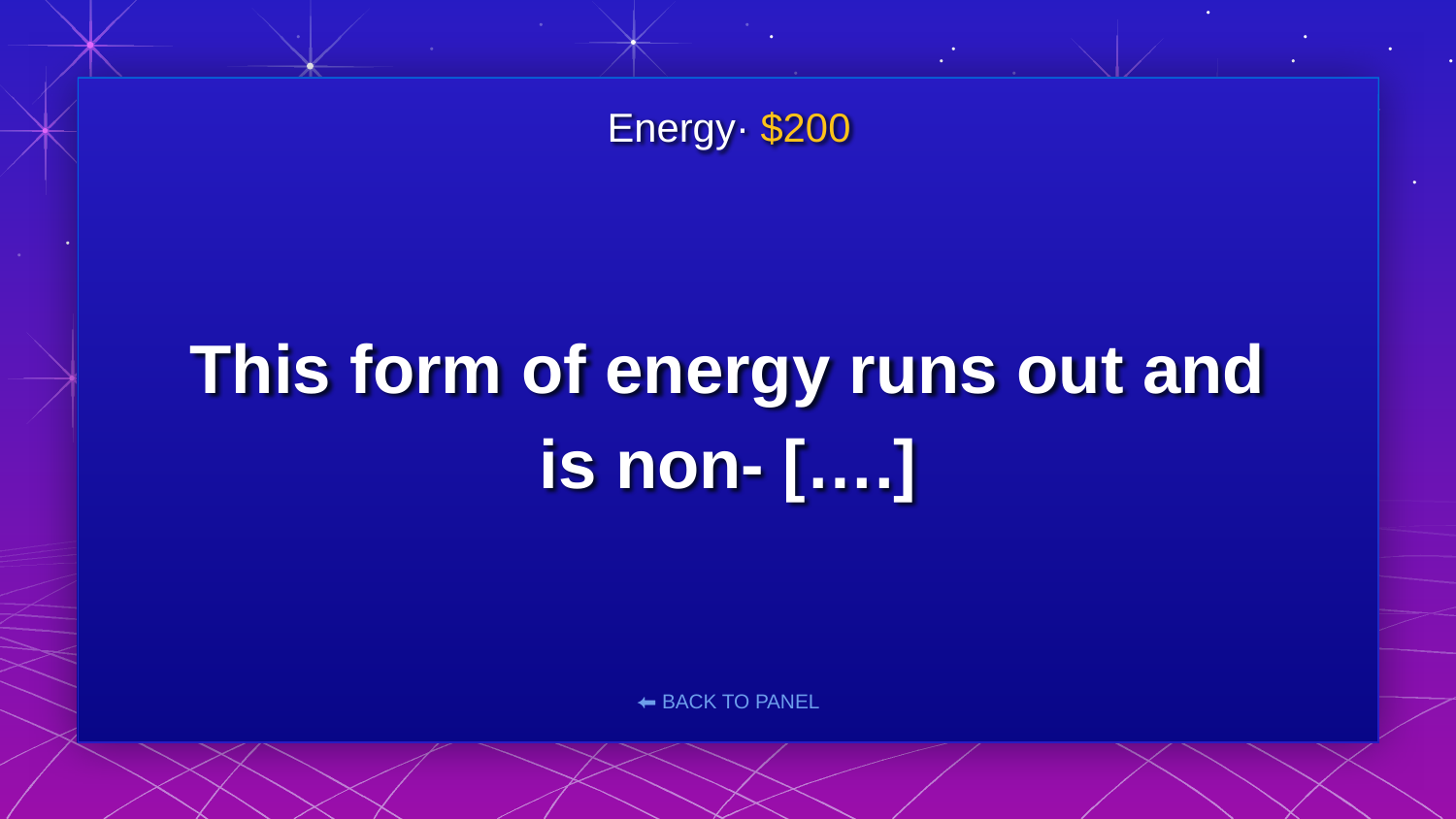

Energy· $200
# This form of energy runs out and is non- [….]